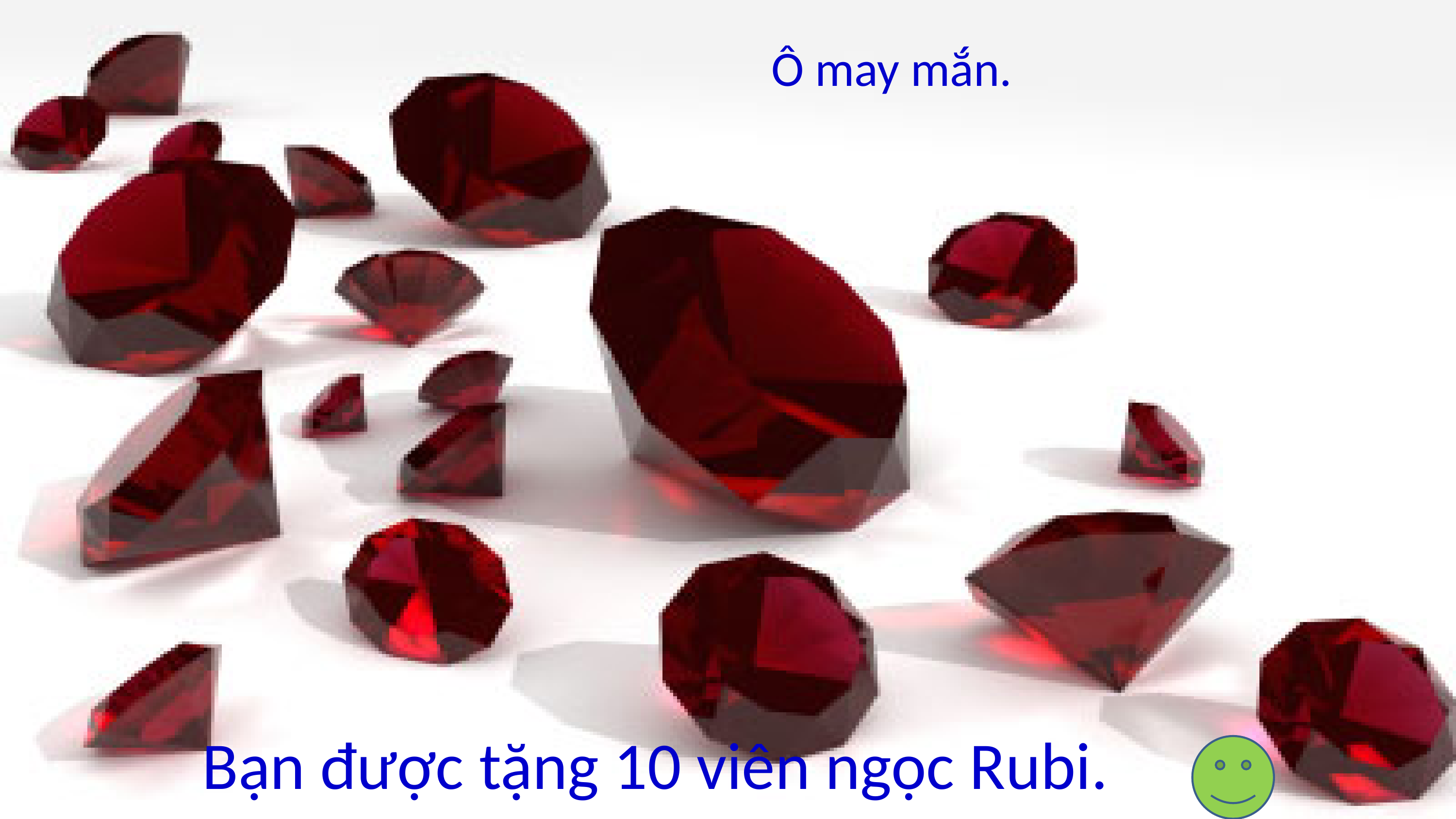

# Ô may mắn.
Bạn được tặng 10 viên ngọc Rubi.